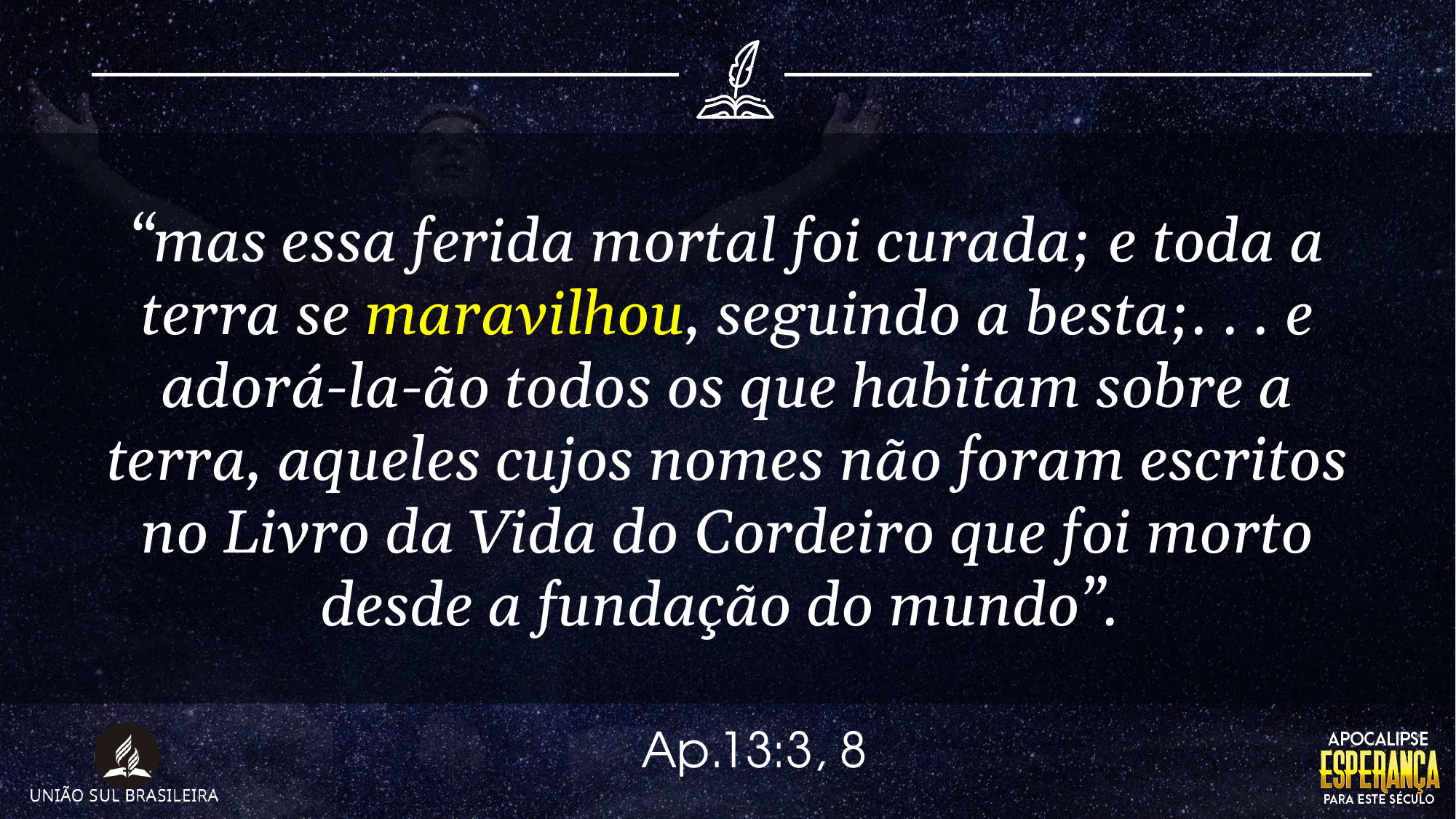

“mas essa ferida mortal foi curada; e toda a terra se maravilhou, seguindo a besta;. . . e adorá-la-ão todos os que habitam sobre a terra, aqueles cujos nomes não foram escritos no Livro da Vida do Cordeiro que foi morto desde a fundação do mundo”.
Ap.13:3, 8